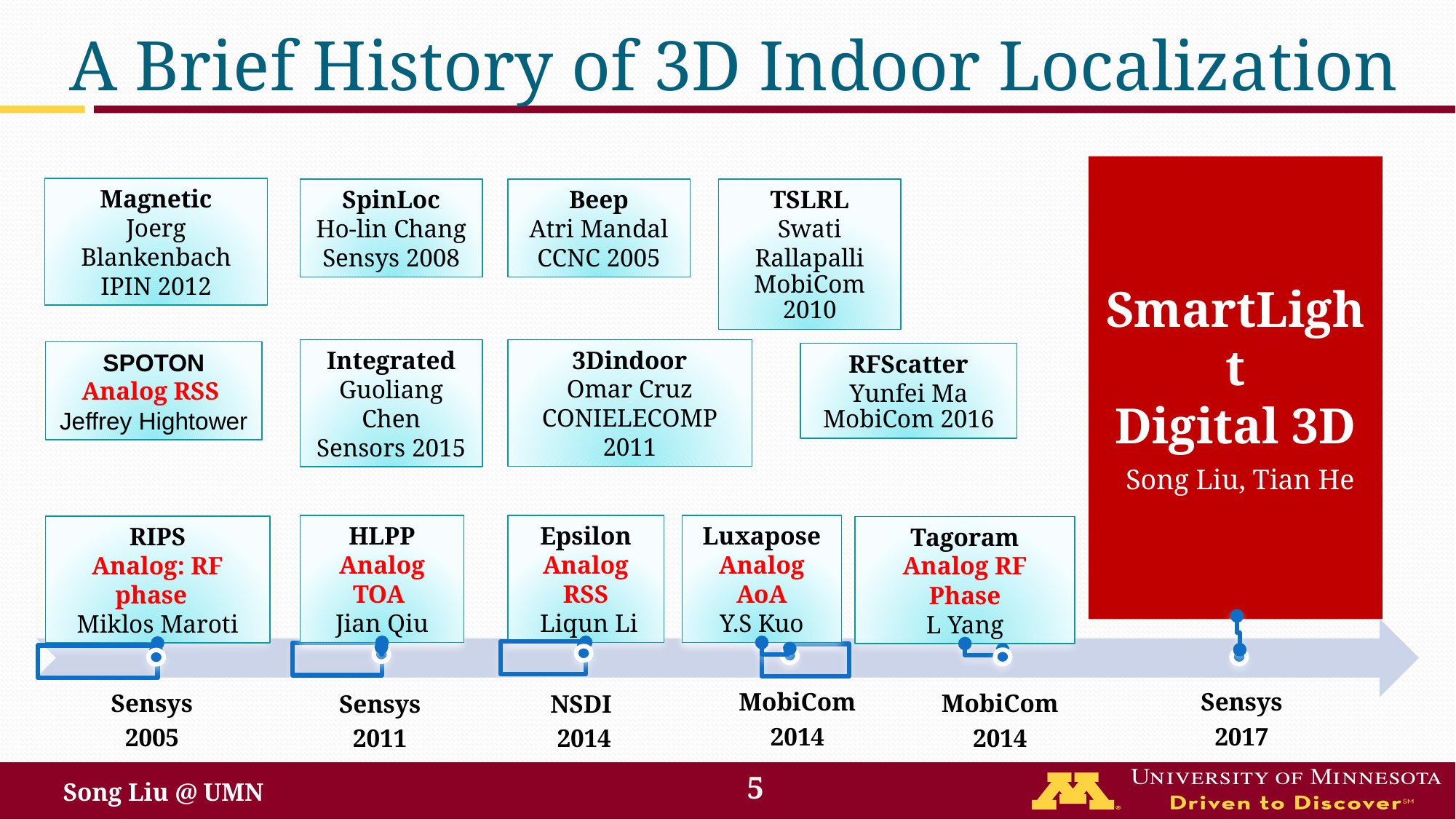

# A Brief History of 3D Indoor Localization
SmartLight
Digital 3D
 Song Liu, Tian He
Magnetic
Joerg Blankenbach
IPIN 2012
TSLRL
Swati Rallapalli
MobiCom 2010
Beep
Atri Mandal
CCNC 2005
SpinLoc
Ho-lin Chang
Sensys 2008
3Dindoor
Omar Cruz
CONIELECOMP 2011
Integrated
Guoliang Chen
Sensors 2015
SPOTON
Analog RSS
Jeffrey Hightower
RFScatter
Yunfei Ma
MobiCom 2016
Epsilon
Analog RSS
 Liqun Li
HLPP
Analog TOA
Jian Qiu
Luxapose
Analog AoA
Y.S Kuo
HLPP
Analog TOA
Jian Qiu
Luxapose
Analog AoA
Y.S Kuo
RIPS
Analog: RF phase
Miklos Maroti
Tagoram
Analog RF Phase
L Yang

MobiCom
2014
Sensys
2017
NSDI
2014

MobiCom
2014
Sensys
2005
Sensys
2011
5